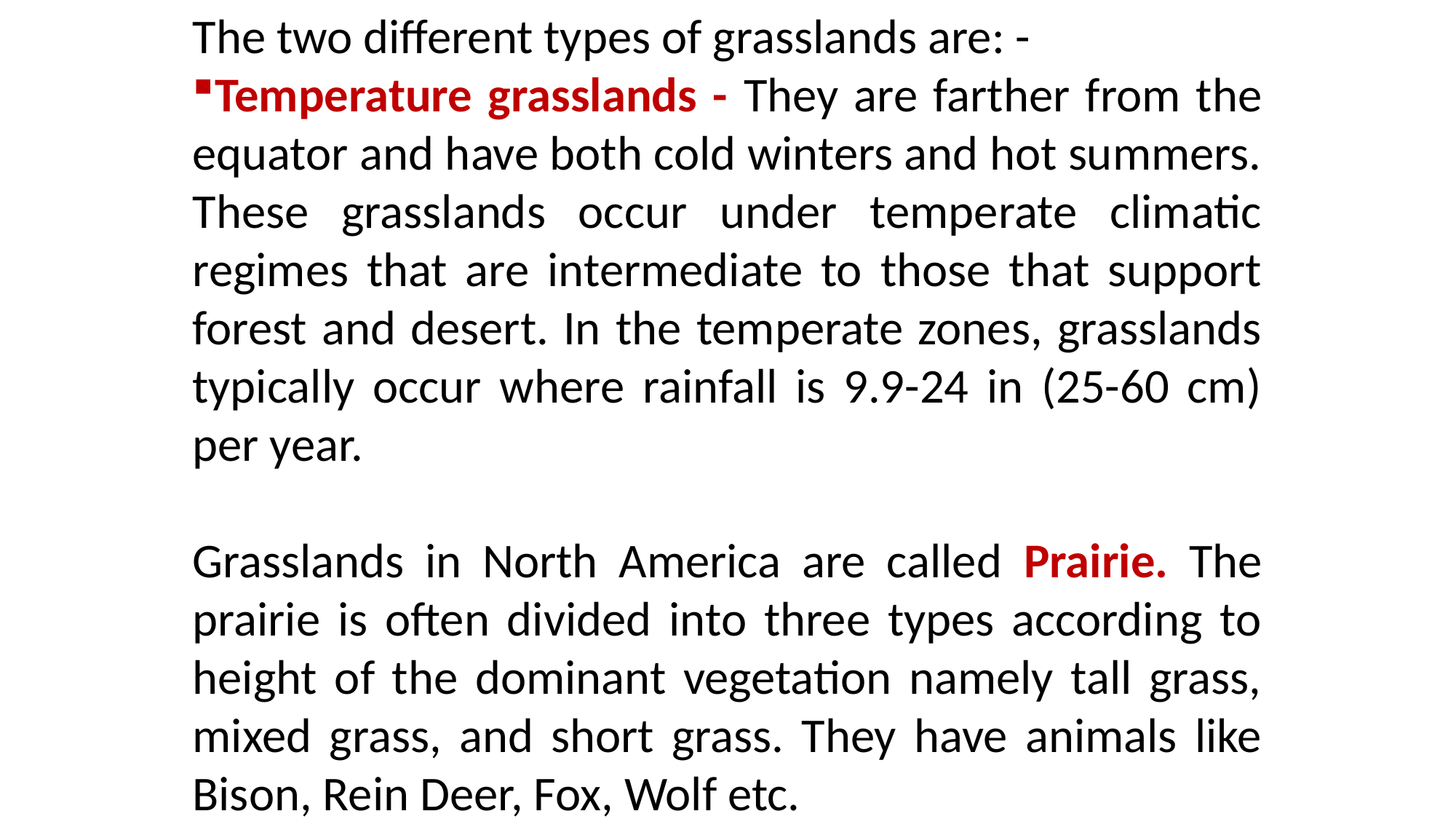

The two different types of grasslands are: -
Temperature grasslands - They are farther from the equator and have both cold winters and hot summers. These grasslands occur under temperate climatic regimes that are intermediate to those that support forest and desert. In the temperate zones, grasslands typically occur where rainfall is 9.9-24 in (25-60 cm) per year.

Grasslands in North America are called Prairie. The prairie is often divided into three types according to height of the dominant vegetation namely tall grass, mixed grass, and short grass. They have animals like Bison, Rein Deer, Fox, Wolf etc.